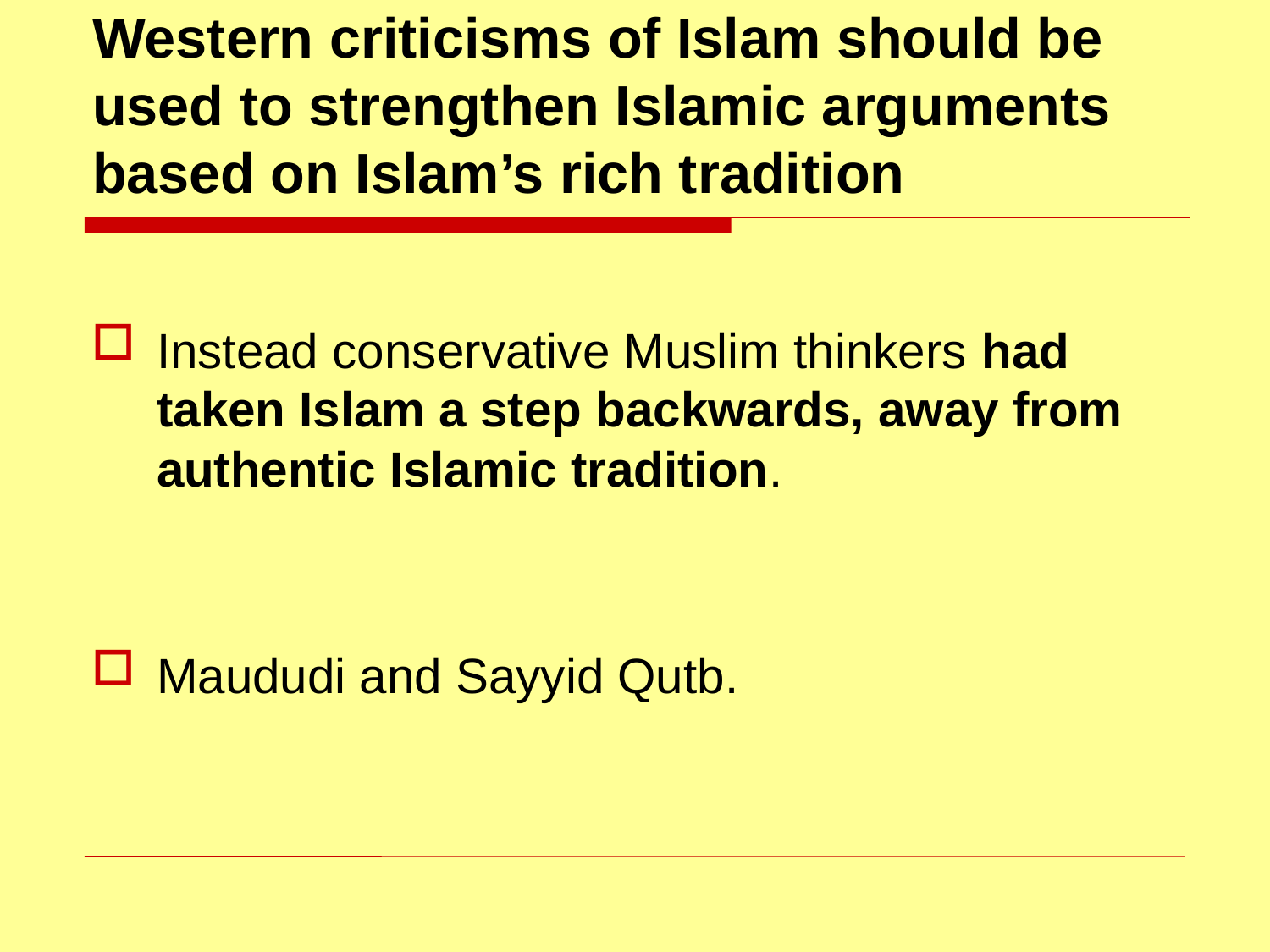

# Western criticisms of Islam should be used to strengthen Islamic arguments based on Islam’s rich tradition

Instead conservative Muslim thinkers had taken Islam a step backwards, away from authentic Islamic tradition.

Maududi and Sayyid Qutb.